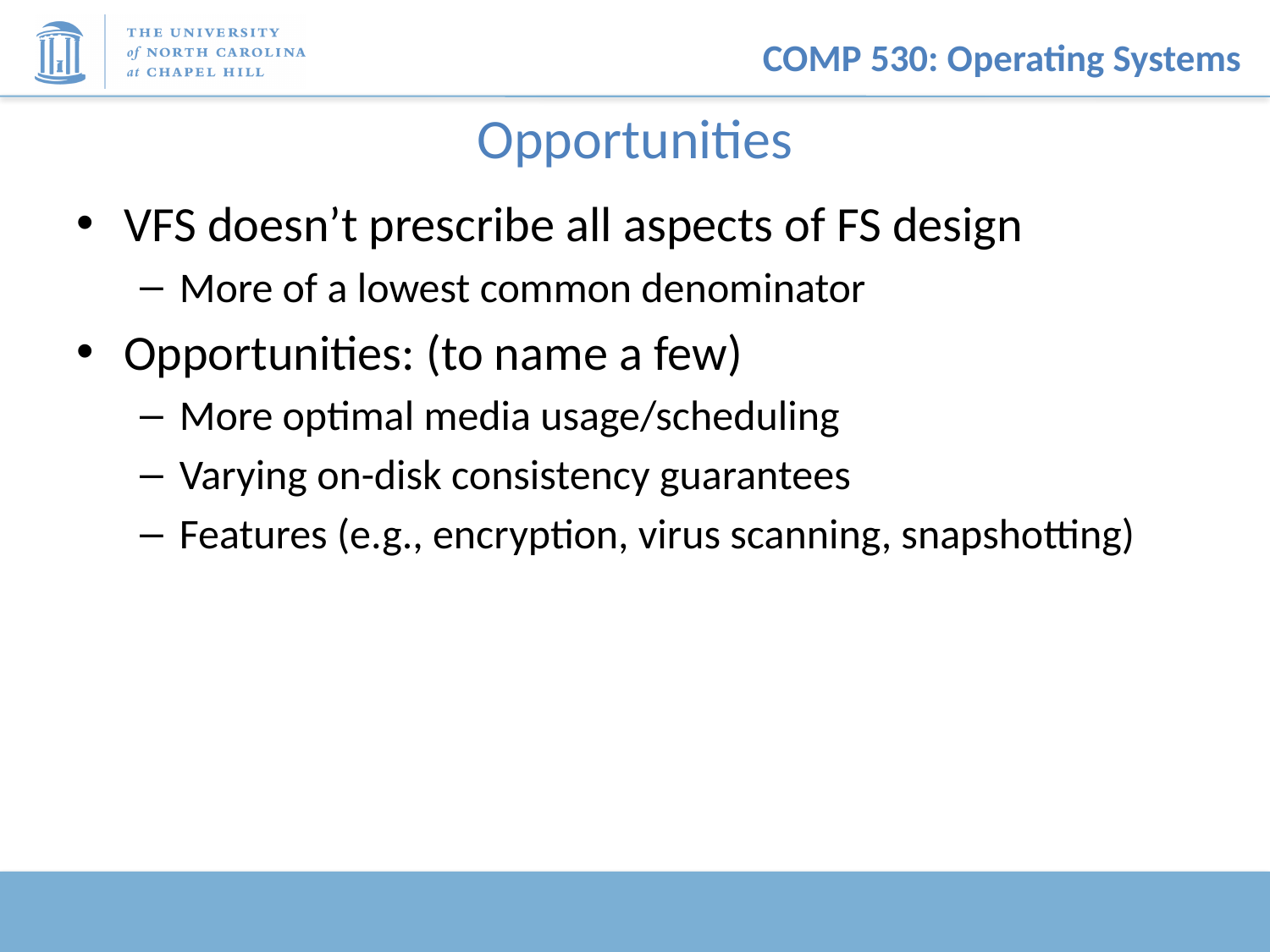

# Opportunities
VFS doesn’t prescribe all aspects of FS design
More of a lowest common denominator
Opportunities: (to name a few)
More optimal media usage/scheduling
Varying on-disk consistency guarantees
Features (e.g., encryption, virus scanning, snapshotting)